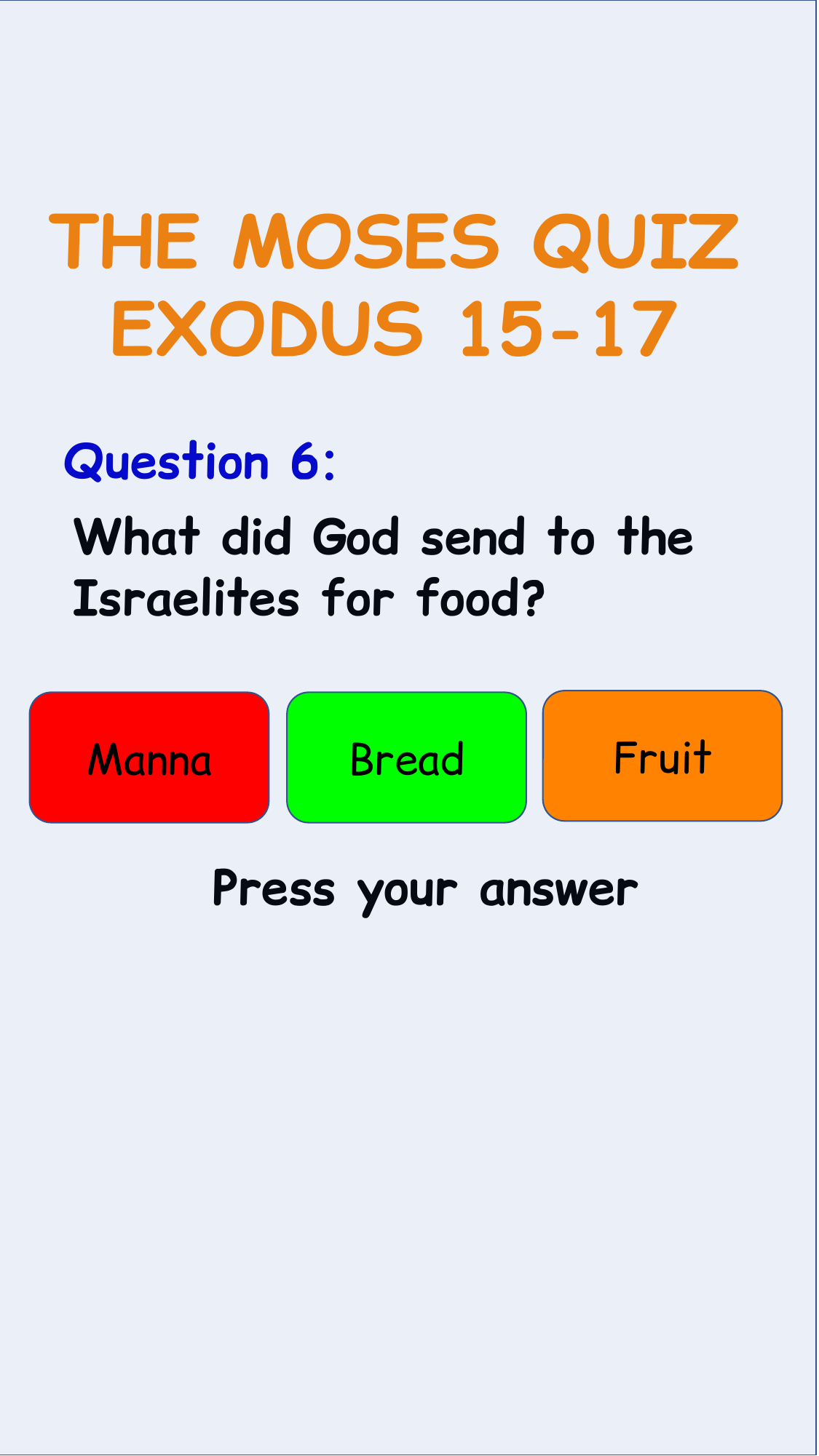

Question 6:
What did God send to the Israelites for food?
Fruit
Manna
Bread
Press your answer